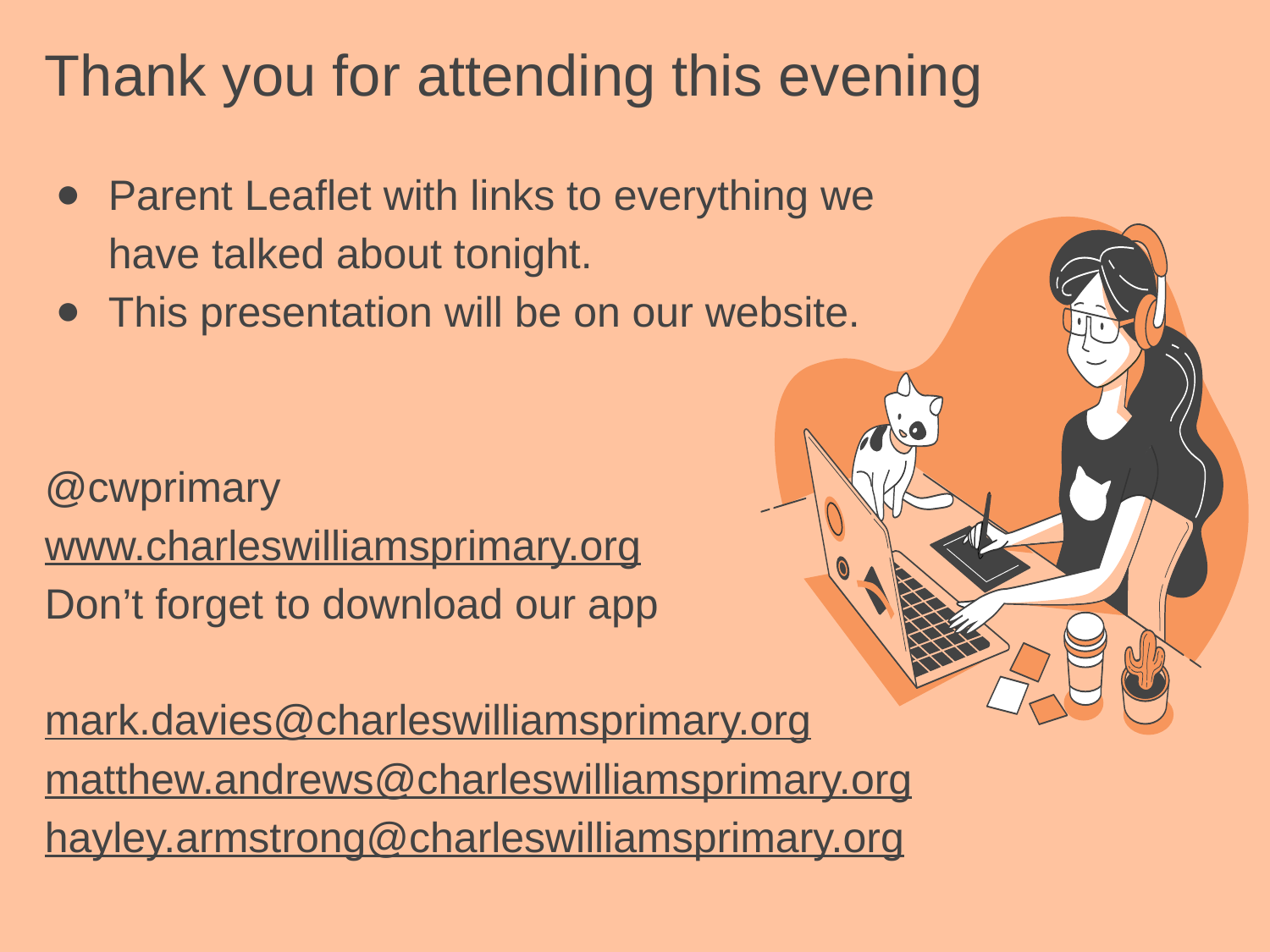

# Thank you for attending this evening
Parent Leaflet with links to everything we have talked about tonight.
This presentation will be on our website.

@cwprimary
www.charleswilliamsprimary.org
Don’t forget to download our app

mark.davies@charleswilliamsprimary.org
matthew.andrews@charleswilliamsprimary.org
hayley.armstrong@charleswilliamsprimary.org